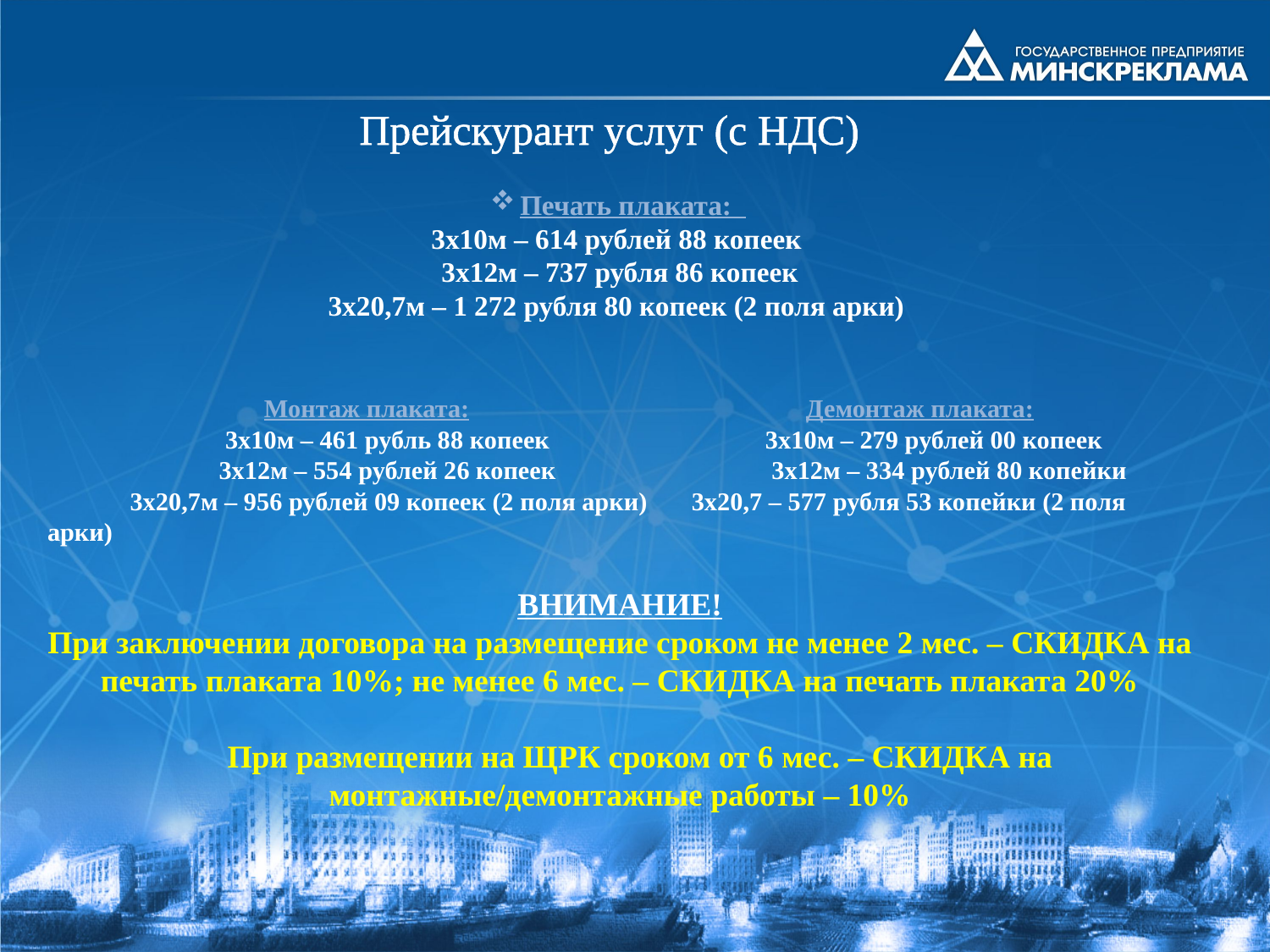

Прейскурант услуг (с НДС)

Печать плаката:
3х10м – 614 рублей 88 копеек
3х12м – 737 рубля 86 копеек
3х20,7м – 1 272 рубля 80 копеек (2 поля арки)

                               Монтаж плаката:                                                     Демонтаж плаката:
                            3х10м – 461 рубль 88 копеек                                  3х10м – 279 рублей 00 копеек
                           3х12м – 554 рублей 26 копеек                                  3х12м – 334 рублей 80 копейки
             3х20,7м – 956 рублей 09 копеек (2 поля арки)       3х20,7 – 577 рубля 53 копейки (2 поля арки)

ВНИМАНИЕ!
При заключении договора на размещение сроком не менее 2 мес. – СКИДКА на печать плаката 10%; не менее 6 мес. – СКИДКА на печать плаката 20%

     При размещении на ЩРК сроком от 6 мес. – СКИДКА на монтажные/демонтажные работы – 10%